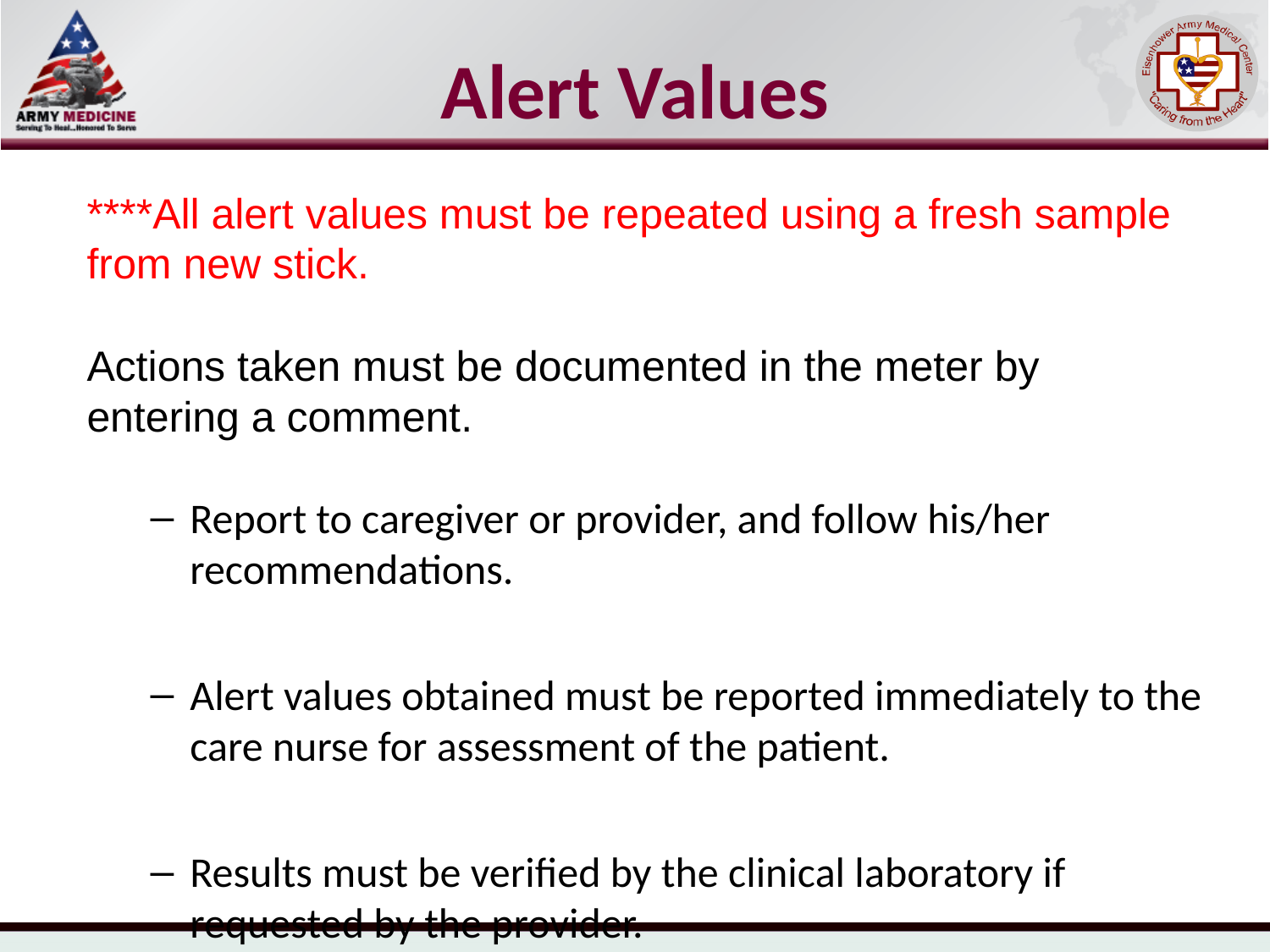

# Alert Values
****All alert values must be repeated using a fresh sample from new stick.

Actions taken must be documented in the meter by entering a comment.

Report to caregiver or provider, and follow his/her recommendations.

Alert values obtained must be reported immediately to the care nurse for assessment of the patient.

Results must be verified by the clinical laboratory if requested by the provider.